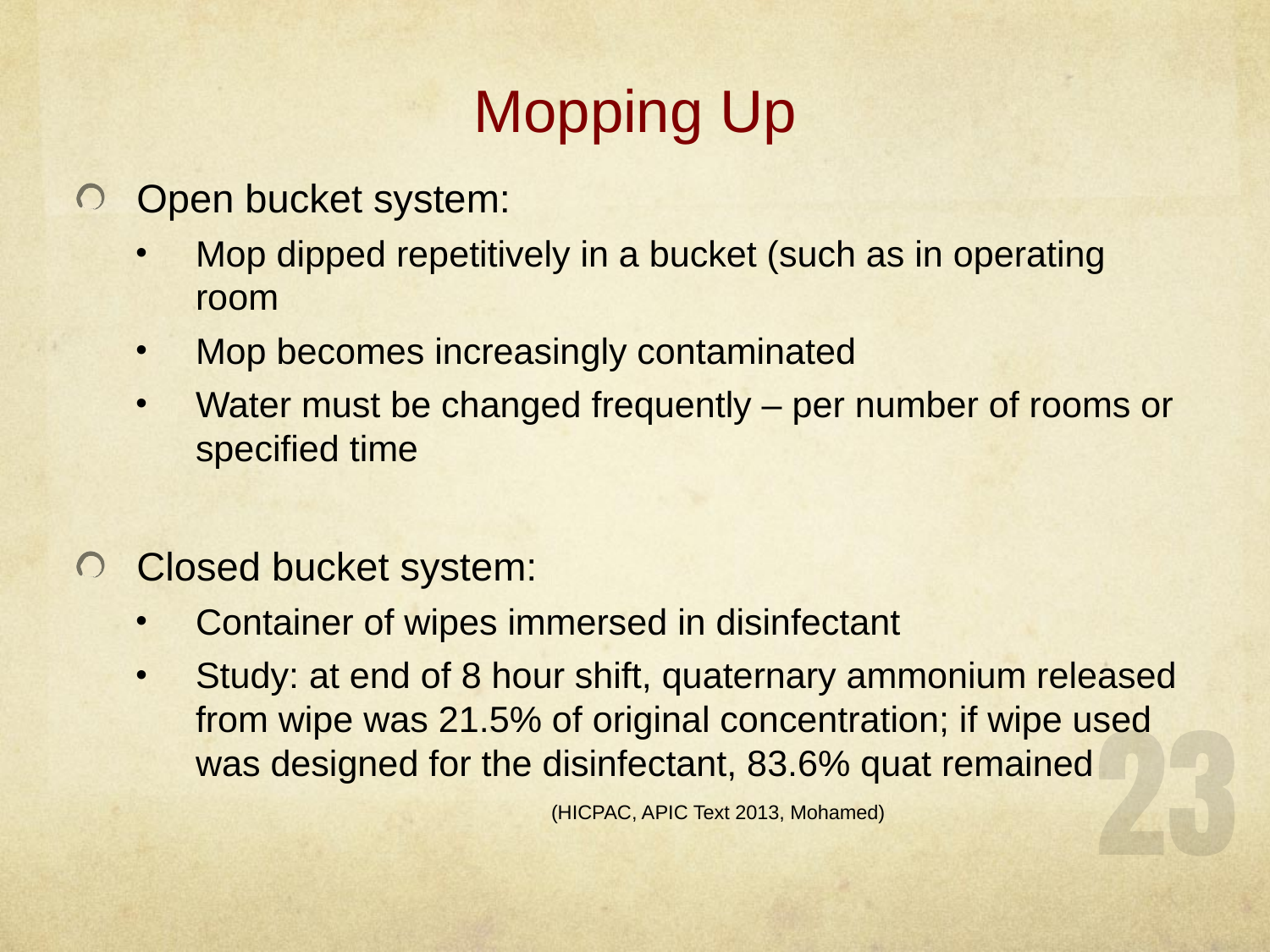

# Mopping Up
Open bucket system:
Mop dipped repetitively in a bucket (such as in operating room
Mop becomes increasingly contaminated
Water must be changed frequently – per number of rooms or specified time

Closed bucket system:
Container of wipes immersed in disinfectant
Study: at end of 8 hour shift, quaternary ammonium released from wipe was 21.5% of original concentration; if wipe used was designed for the disinfectant, 83.6% quat remained 		                                        (HICPAC, APIC Text 2013, Mohamed)

23